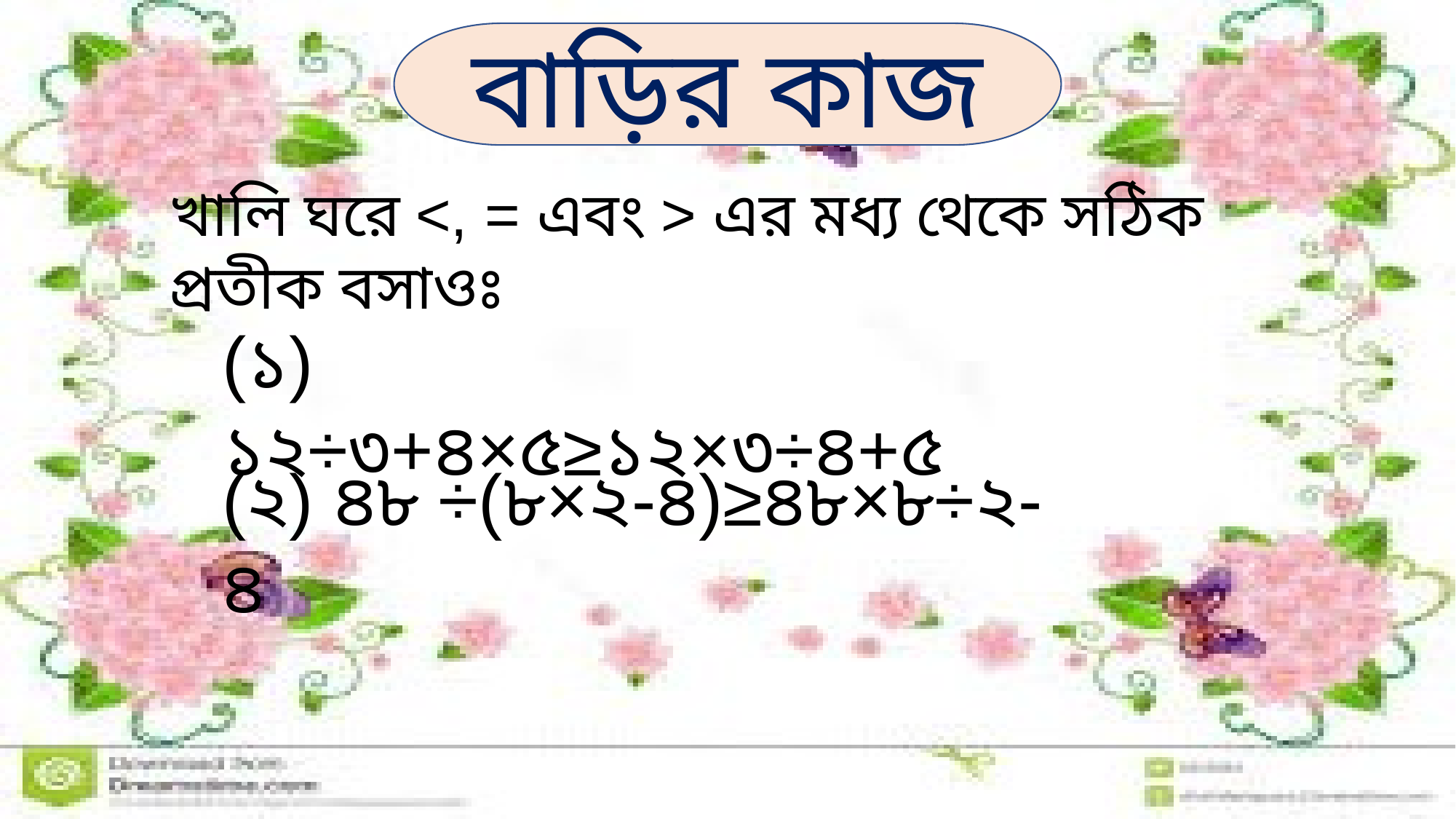

বাড়ির কাজ
খালি ঘরে <, = এবং > এর মধ্য থেকে সঠিক প্রতীক বসাওঃ
(১) ১২÷৩+৪×৫≥১২×৩÷৪+৫
(২) ৪৮ ÷(৮×২-৪)≥৪৮×৮÷২-৪